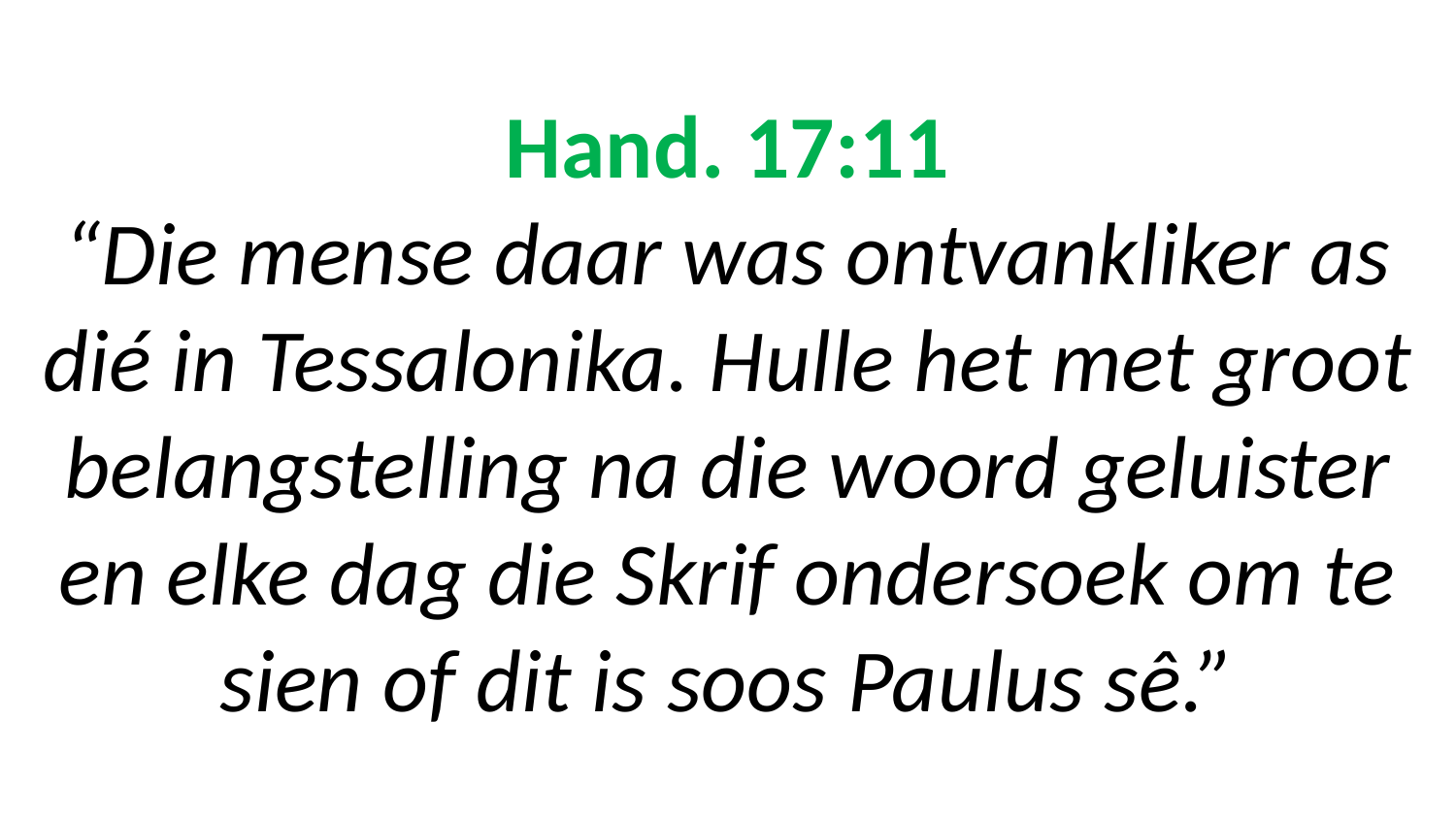

# Hand. 17:11 “Die mense daar was ontvankliker as dié in Tessalonika. Hulle het met groot belangstelling na die woord geluister en elke dag die Skrif ondersoek om te sien of dit is soos Paulus sê.”